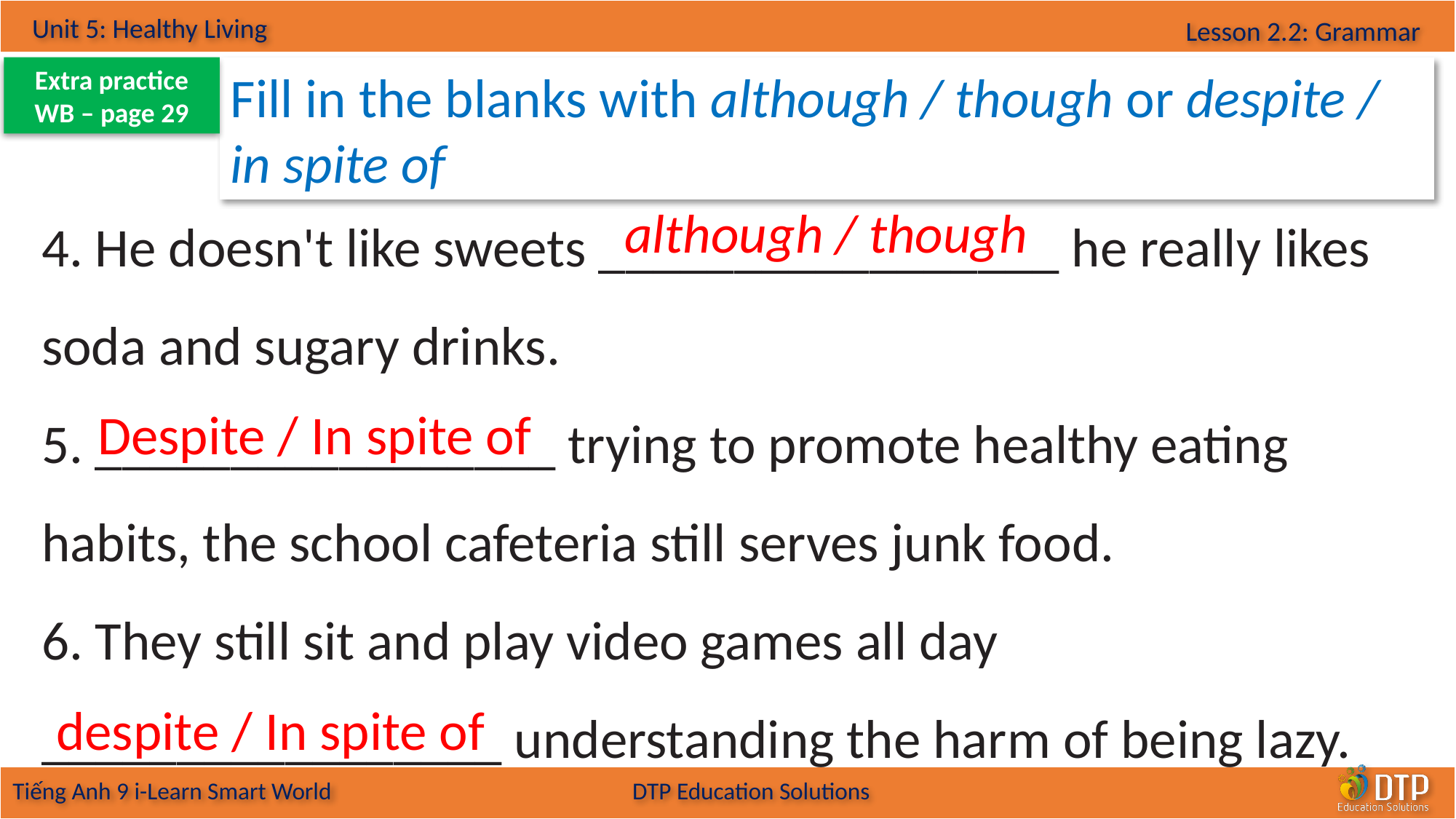

Extra practice
WB – page 29
Fill in the blanks with although / though or despite / in spite of
4. He doesn't like sweets _________________ he really likes soda and sugary drinks.
5. _________________ trying to promote healthy eating habits, the school cafeteria still serves junk food.
6. They still sit and play video games all day _________________ understanding the harm of being lazy.
although / though
Despite / In spite of
despite / In spite of